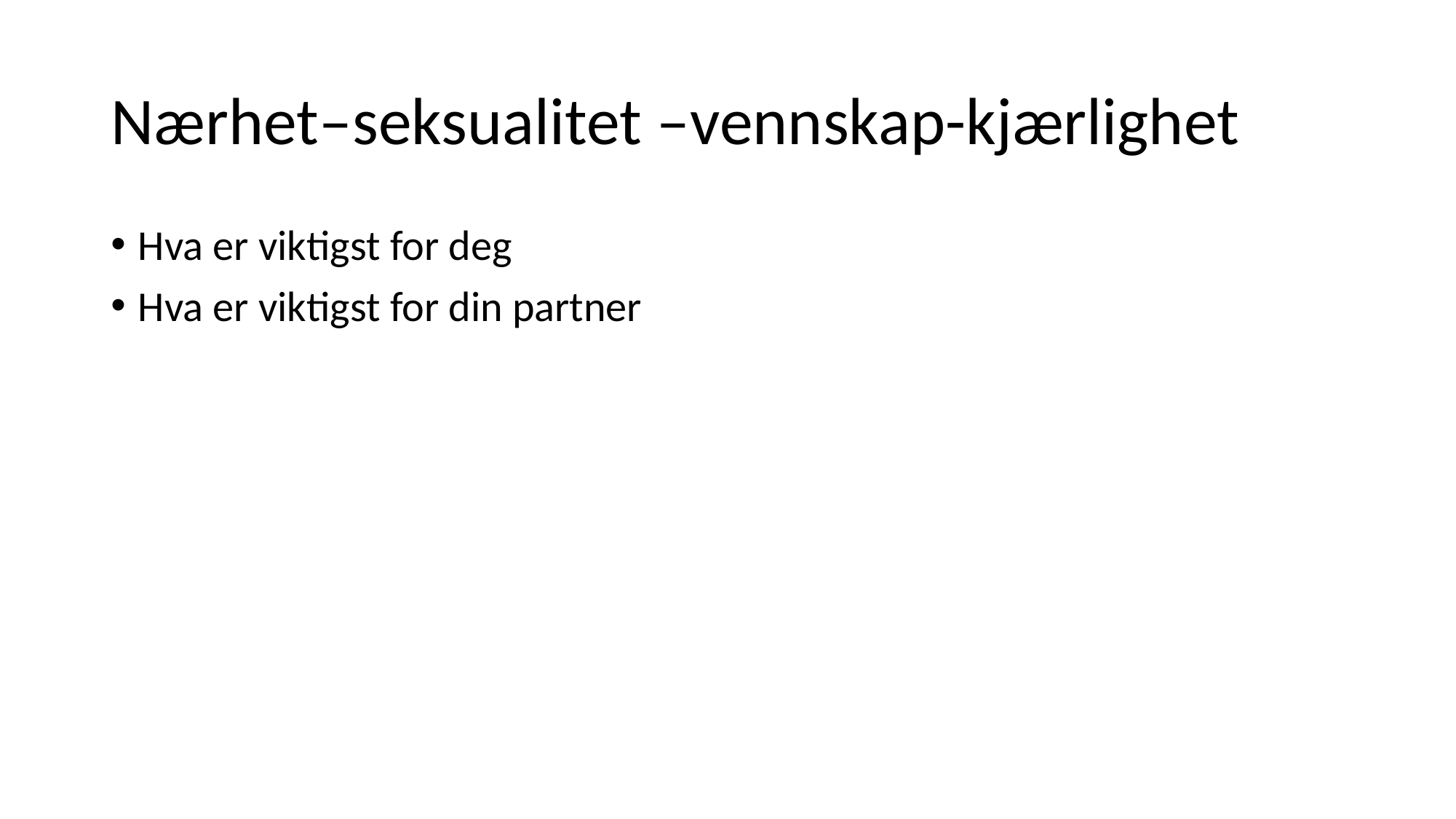

# Nærhet–seksualitet –vennskap-kjærlighet
Hva er viktigst for deg
Hva er viktigst for din partner